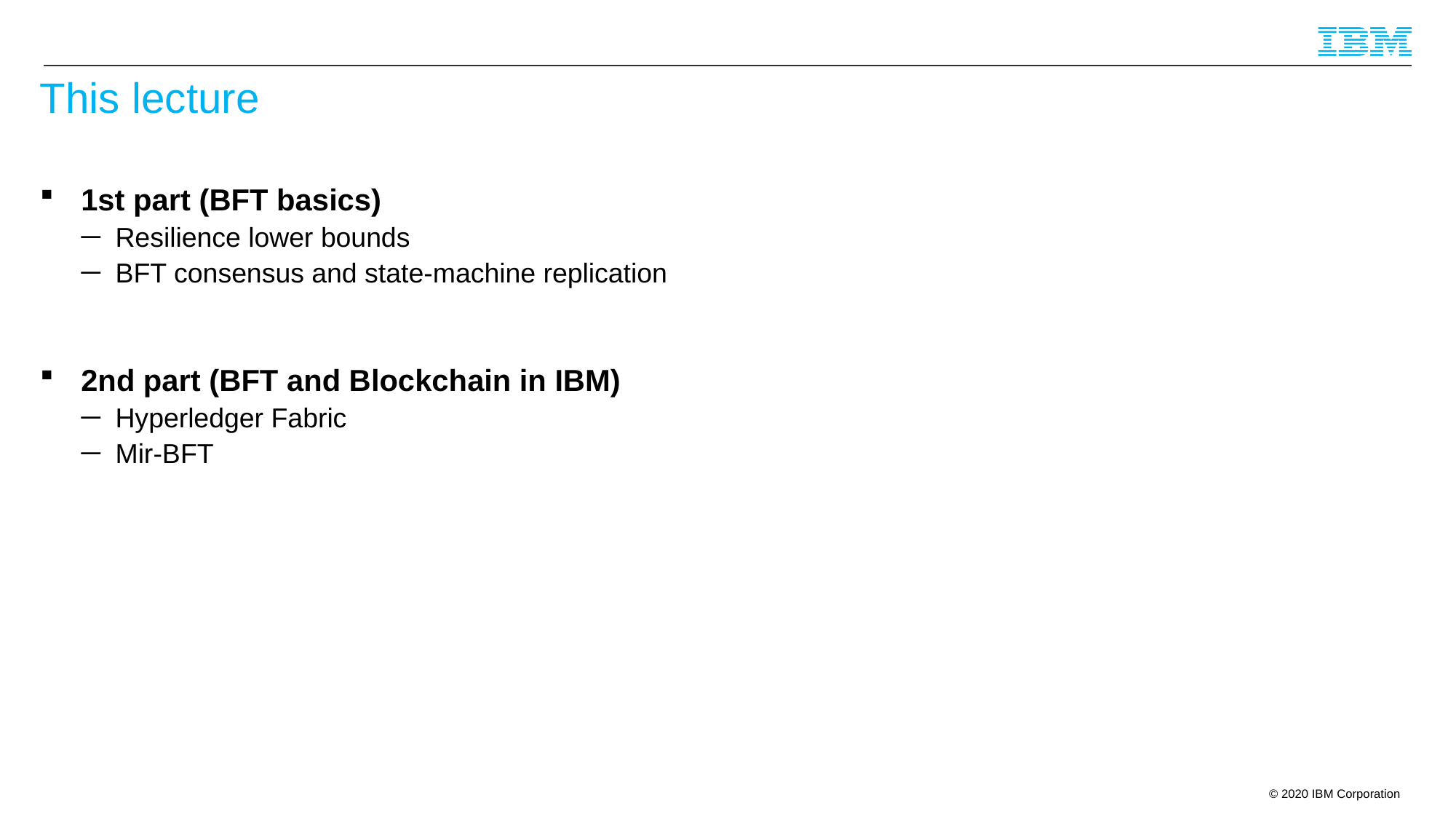

# This lecture
1st part (BFT basics)
Resilience lower bounds
BFT consensus and state-machine replication

2nd part (BFT and Blockchain in IBM)
Hyperledger Fabric
Mir-BFT